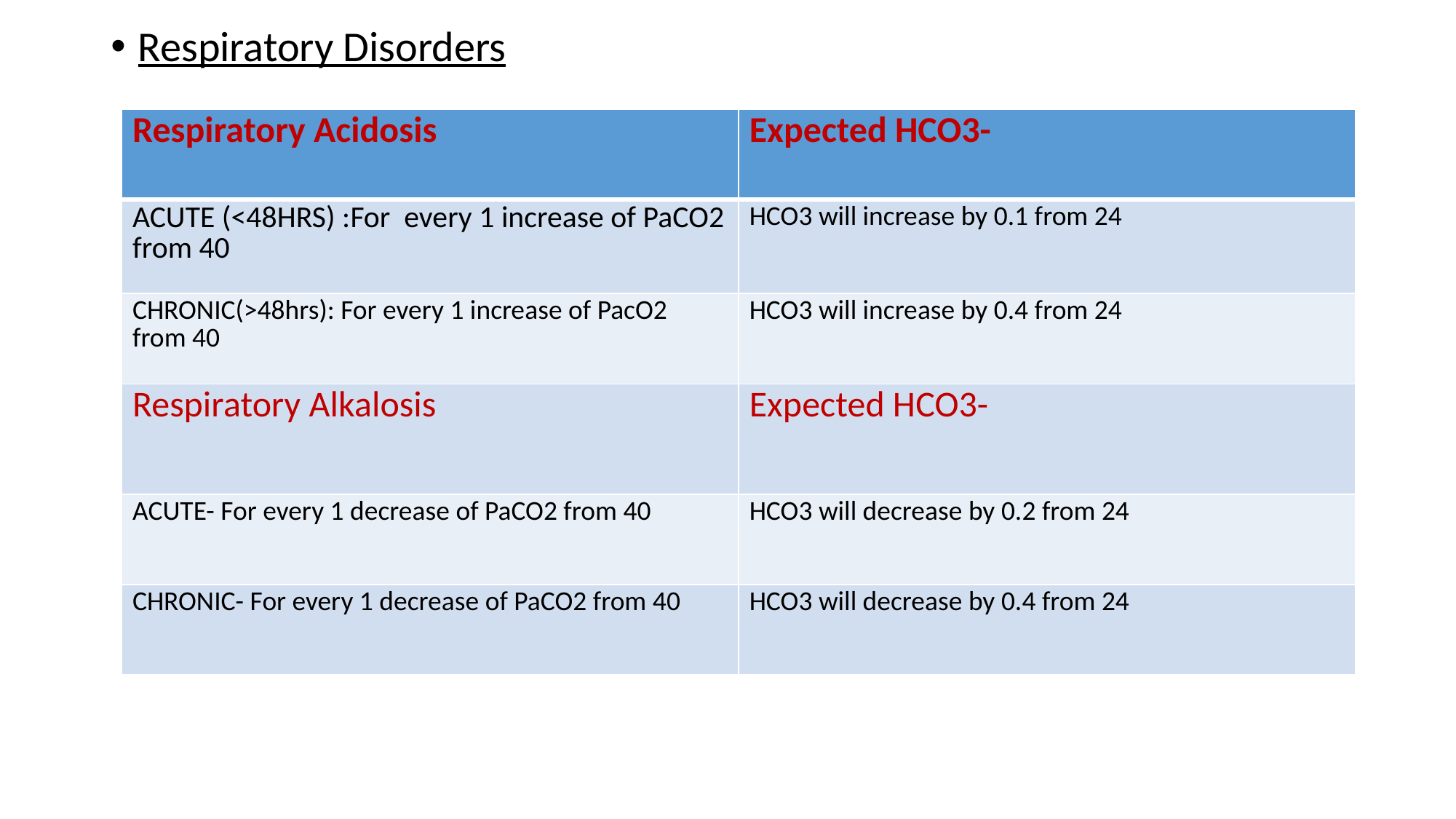

Respiratory Disorders

| Respiratory Acidosis | Expected HCO3- |
| --- | --- |
| ACUTE (<48HRS) :For every 1 increase of PaCO2 from 40 | HCO3 will increase by 0.1 from 24 |
| CHRONIC(>48hrs): For every 1 increase of PacO2 from 40 | HCO3 will increase by 0.4 from 24 |
| Respiratory Alkalosis | Expected HCO3- |
| ACUTE- For every 1 decrease of PaCO2 from 40 | HCO3 will decrease by 0.2 from 24 |
| CHRONIC- For every 1 decrease of PaCO2 from 40 | HCO3 will decrease by 0.4 from 24 |